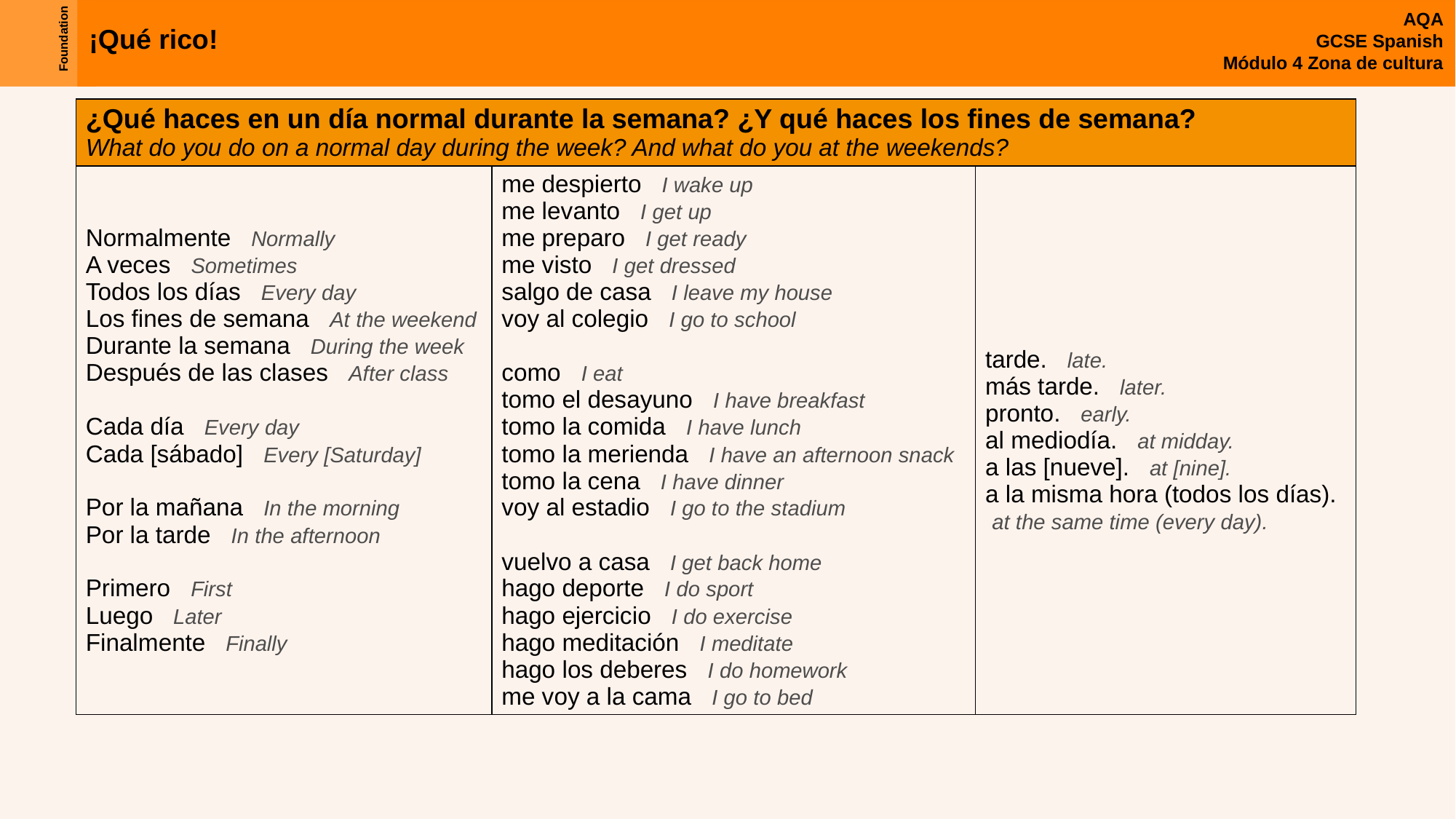

| ¿Qué haces en un día normal durante la semana? ¿Y qué haces los fines de semana? What do you do on a normal day during the week? And what do you at the weekends? |  |  |
| --- | --- | --- |
| Normalmente Normally A veces Sometimes Todos los días Every day Los fines de semana At the weekend Durante la semana During the week Después de las clases After class Cada día Every day Cada [sábado] Every [Saturday] Por la mañana In the morning Por la tarde In the afternoon Primero First Luego Later Finalmente Finally | me despierto I wake up me levanto I get up me preparo I get ready me visto I get dressed salgo de casa I leave my house voy al colegio I go to school como I eat tomo el desayuno I have breakfast tomo la comida I have lunch tomo la merienda I have an afternoon snack tomo la cena I have dinner voy al estadio I go to the stadium vuelvo a casa I get back home hago deporte I do sport hago ejercicio I do exercise hago meditación I meditate hago los deberes I do homework me voy a la cama I go to bed | tarde. late. más tarde. later. pronto. early. al mediodía. at midday. a las [nueve]. at [nine]. a la misma hora (todos los días). at the same time (every day). |